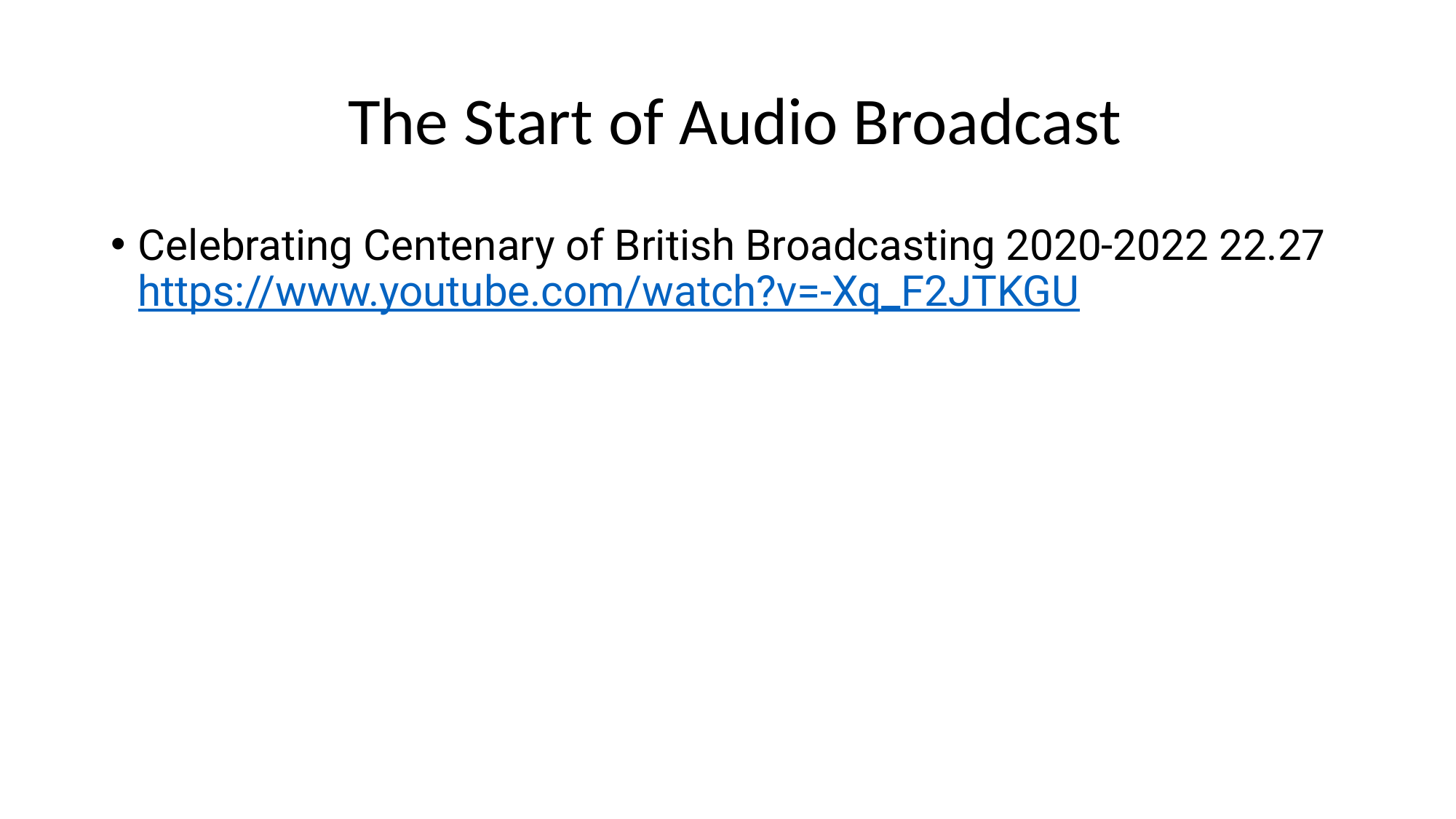

# The Start of Audio Broadcast
Celebrating Centenary of British Broadcasting 2020-2022 22.27 https://www.youtube.com/watch?v=-Xq_F2JTKGU